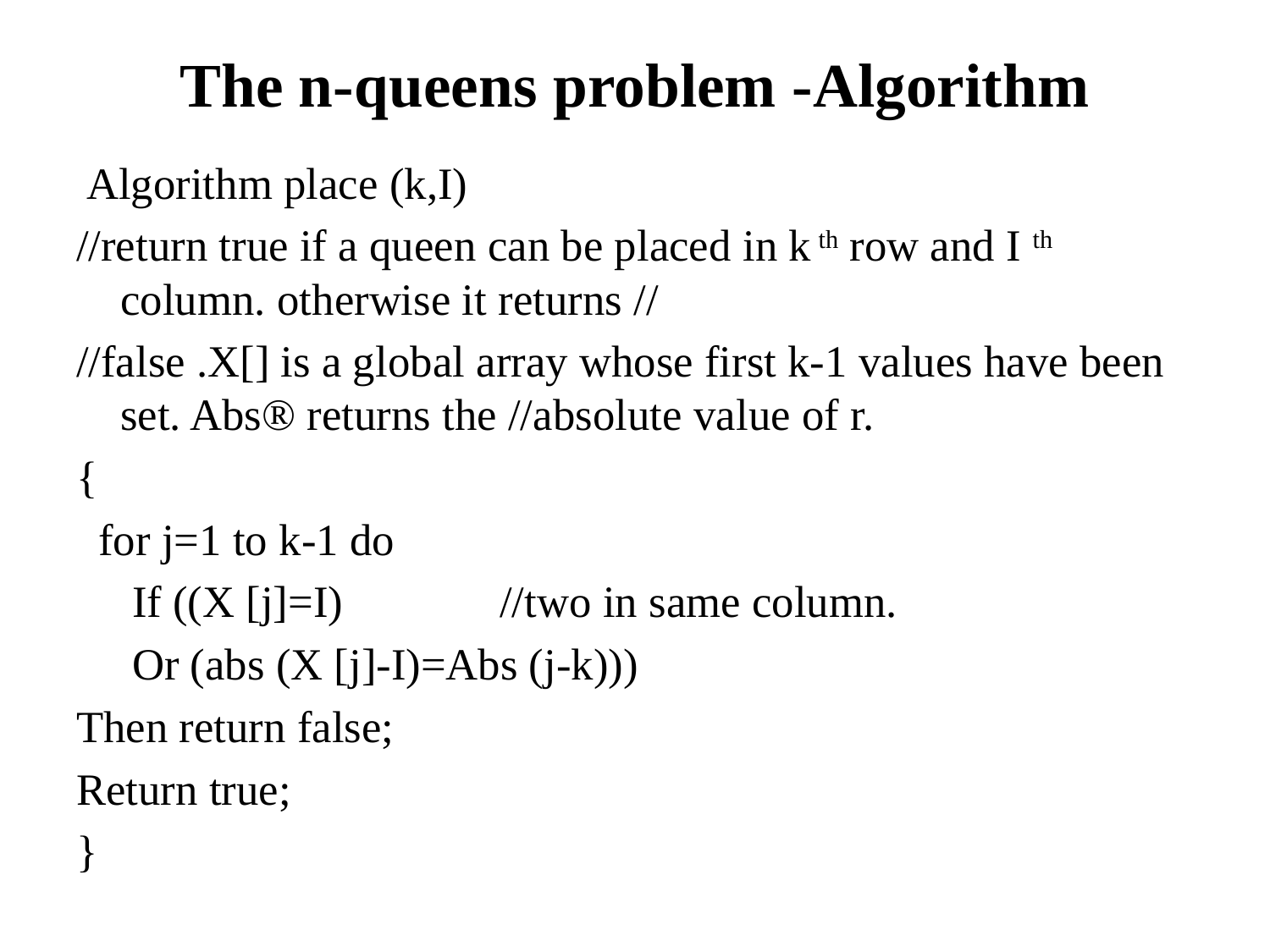

# The n-queens problem -Algorithm
 Algorithm place (k,I)
//return true if a queen can be placed in k th row and I th column. otherwise it returns //
//false .X[] is a global array whose first k-1 values have been set. Abs® returns the //absolute value of r.
{
  for j=1 to k-1 do
     If ((X [j]=I)              //two in same column.
     Or (abs (X [j]-I)=Abs (j-k)))
Then return false;
Return true;
}